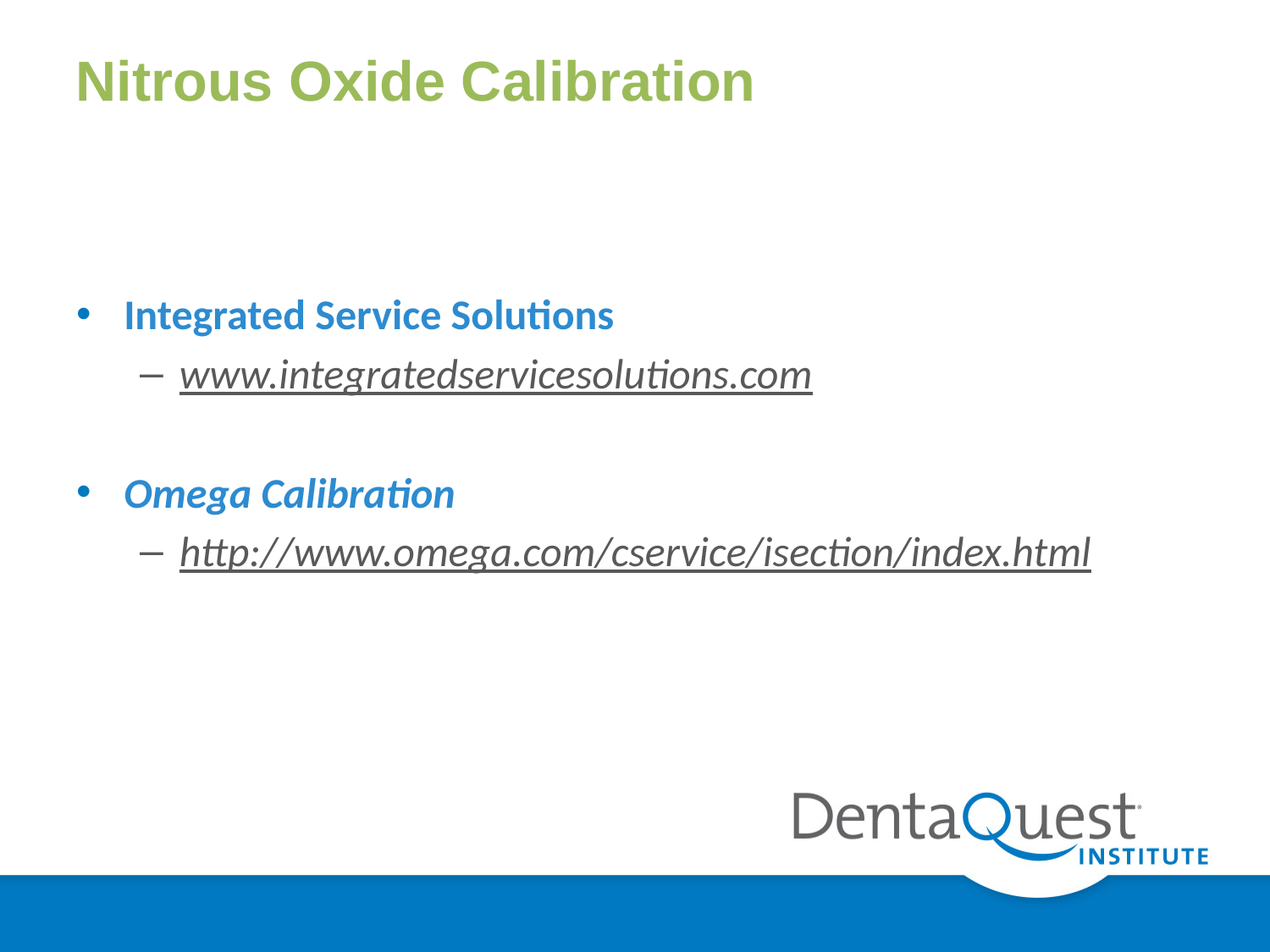

# Nitrous Oxide Calibration

Integrated Service Solutions
www.integratedservicesolutions.com

Omega Calibration
http://www.omega.com/cservice/isection/index.html